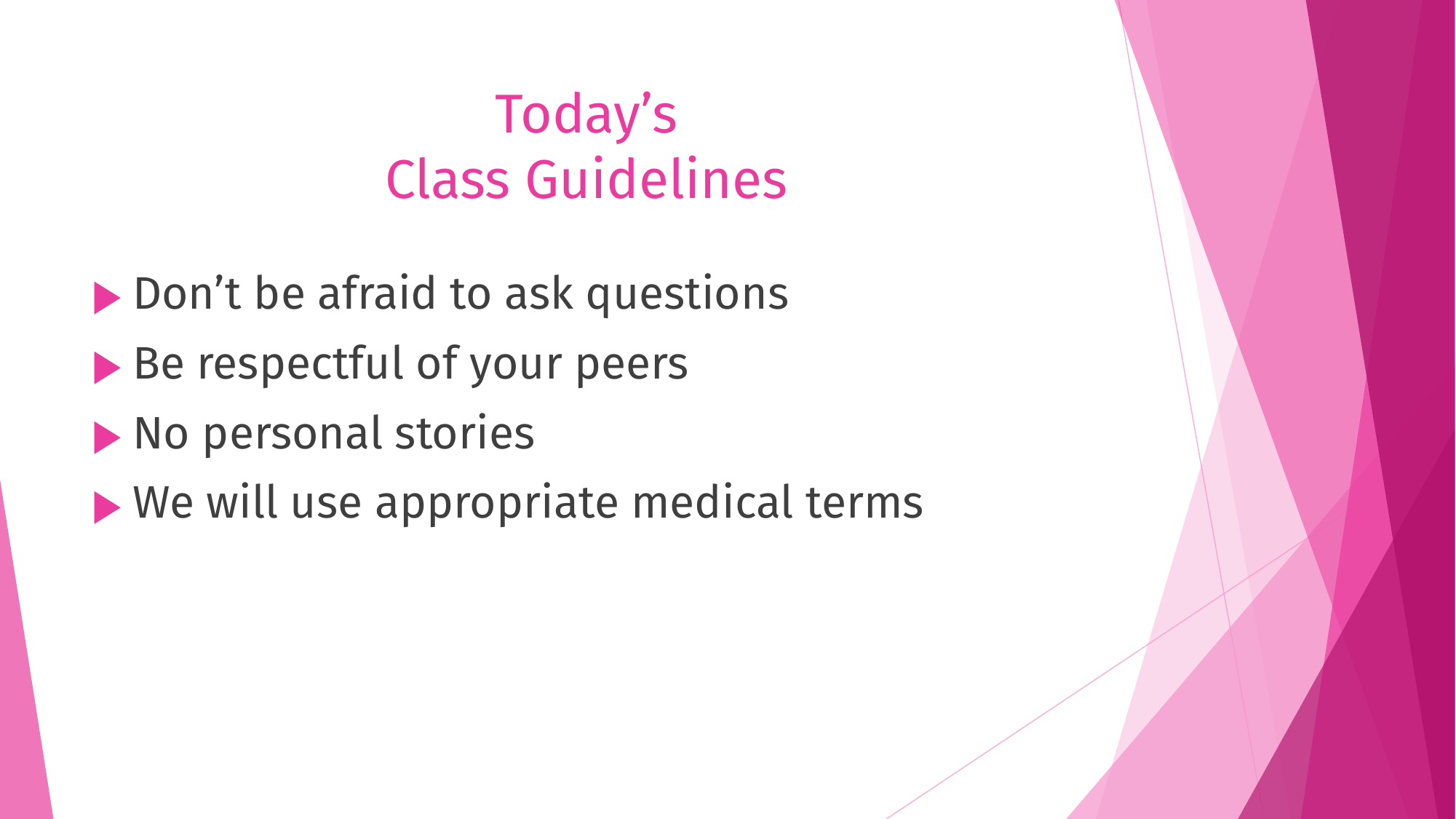

# Today’s Class Guidelines
Don’t be afraid to ask questions
Be respectful of your peers
No personal stories
We will use appropriate medical terms